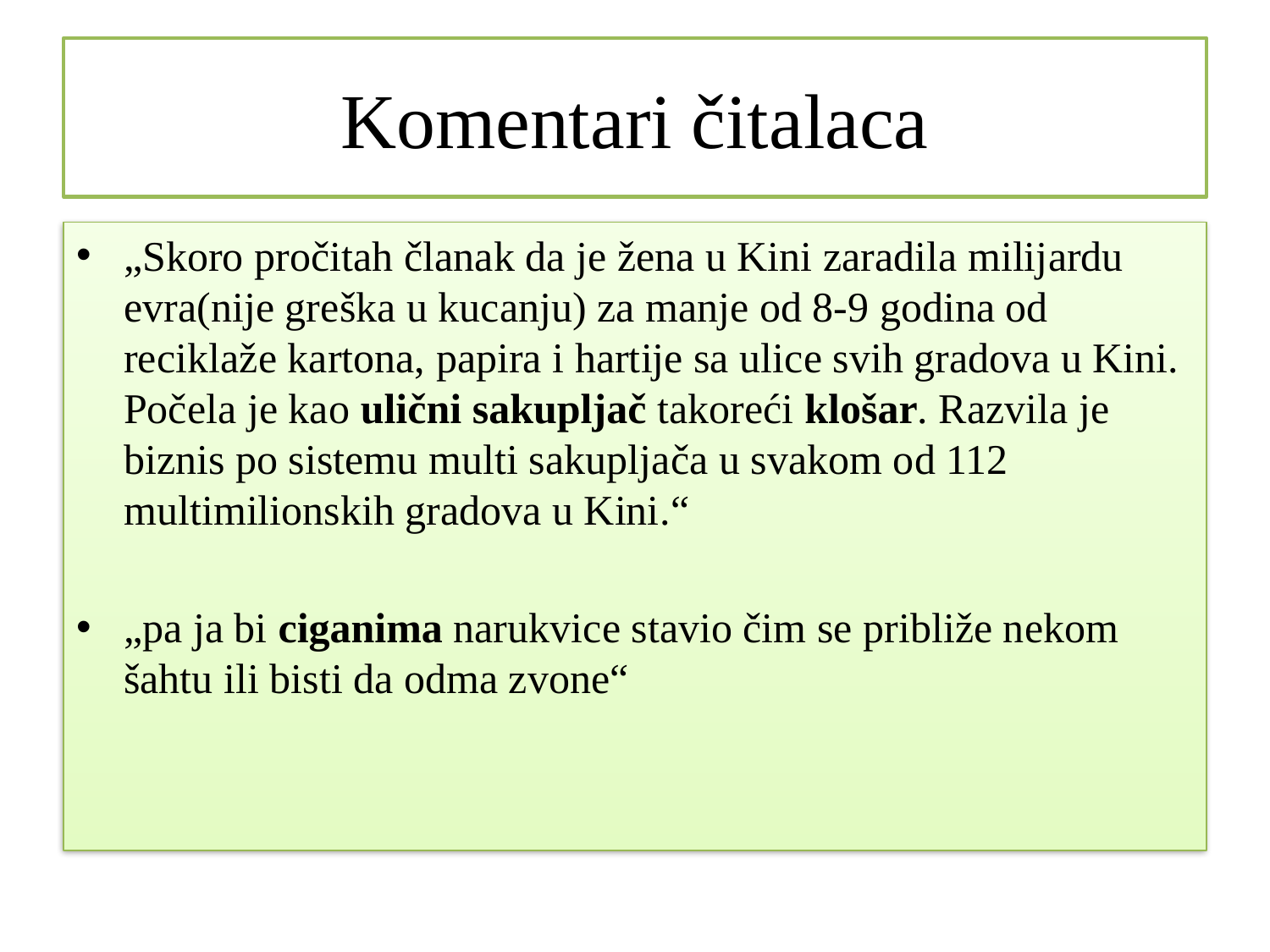

# Komentari čitalaca
„Skoro pročitah članak da je žena u Kini zaradila milijardu evra(nije greška u kucanju) za manje od 8-9 godina od reciklaže kartona, papira i hartije sa ulice svih gradova u Kini. Počela je kao ulični sakupljač takoreći klošar. Razvila je biznis po sistemu multi sakupljača u svakom od 112 multimilionskih gradova u Kini.“

„pa ja bi ciganima narukvice stavio čim se približe nekom šahtu ili bisti da odma zvone“